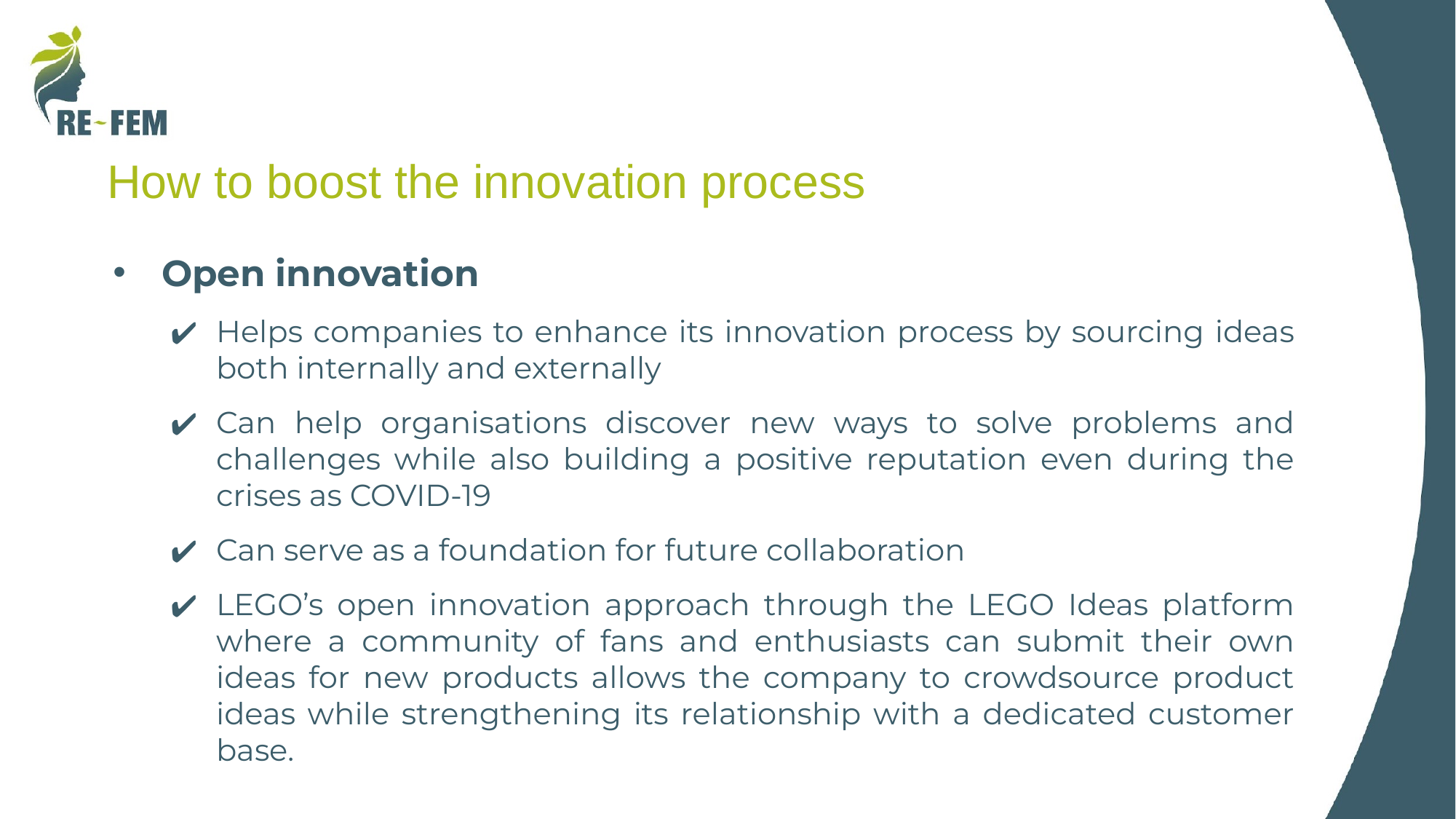

# How to boost the innovation process
Open innovation
Helps companies to enhance its innovation process by sourcing ideas both internally and externally
Can help organisations discover new ways to solve problems and challenges while also building a positive reputation even during the crises as COVID-19
Can serve as a foundation for future collaboration
LEGO’s open innovation approach through the LEGO Ideas platform where a community of fans and enthusiasts can submit their own ideas for new products allows the company to crowdsource product ideas while strengthening its relationship with a dedicated customer base.